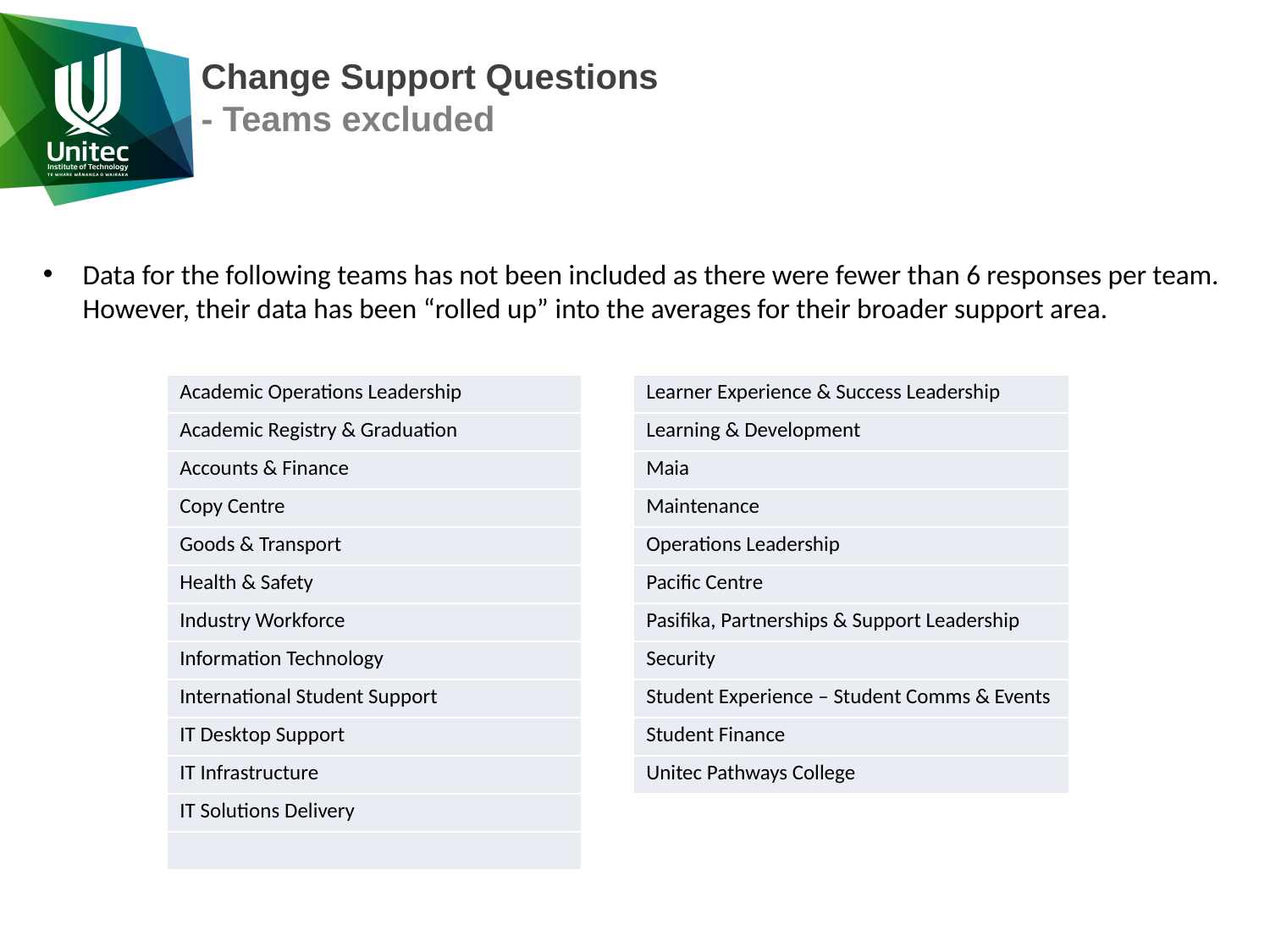

Change Support Questions
- Teams excluded
Data for the following teams has not been included as there were fewer than 6 responses per team.  However, their data has been “rolled up” into the averages for their broader support area.

| Academic Operations Leadership |
| --- |
| Academic Registry & Graduation |
| Accounts & Finance |
| Copy Centre |
| Goods & Transport |
| Health & Safety |
| Industry Workforce |
| Information Technology |
| International Student Support |
| IT Desktop Support |
| IT Infrastructure |
| IT Solutions Delivery |
|  |
| Learner Experience & Success Leadership |
| --- |
| Learning & Development |
| Maia |
| Maintenance |
| Operations Leadership |
| Pacific Centre |
| Pasifika, Partnerships & Support Leadership |
| Security |
| Student Experience – Student Comms & Events |
| Student Finance |
| Unitec Pathways College |